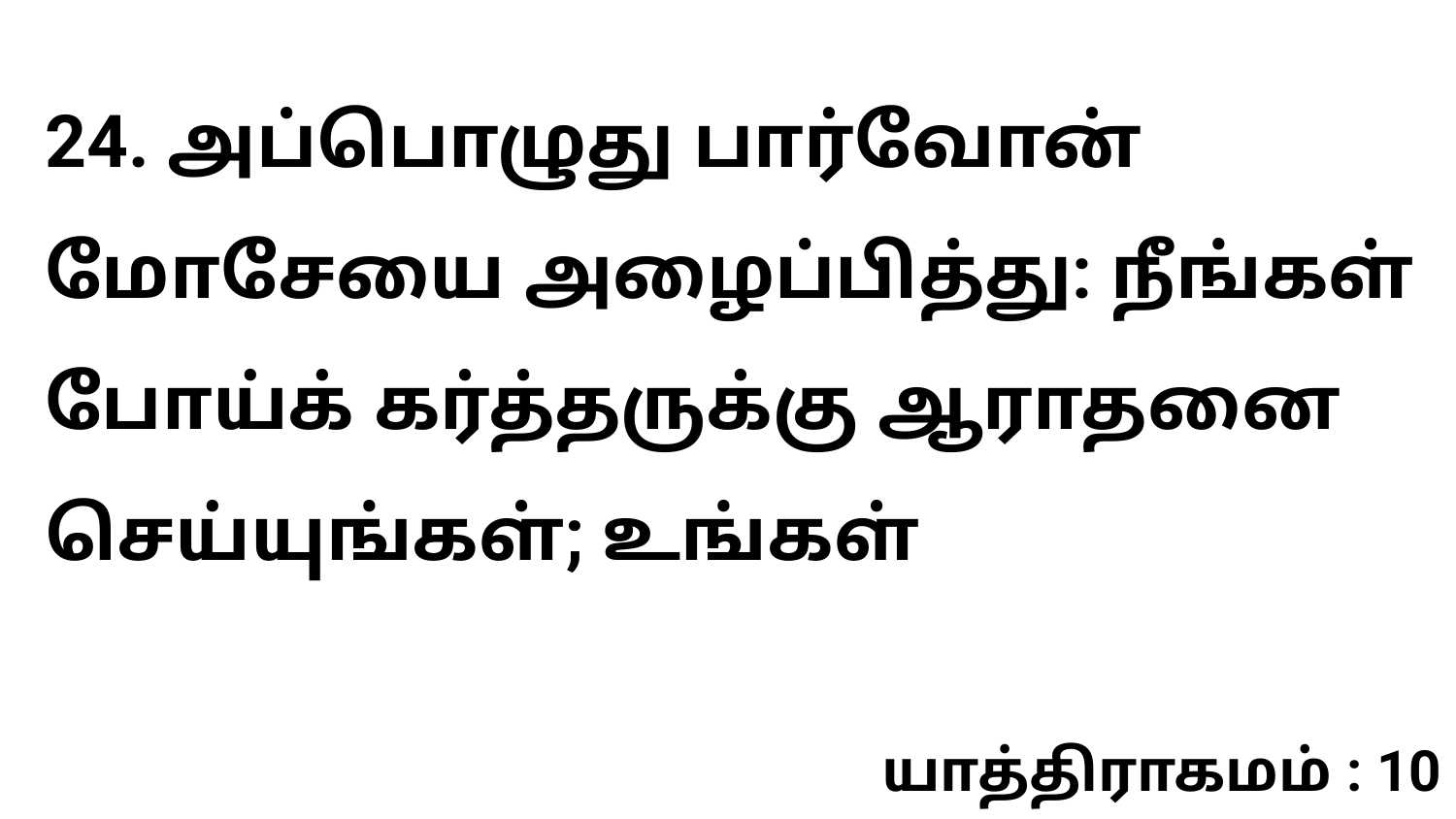

24. அப்பொழுது பார்வோன் மோசேயை அழைப்பித்து: நீங்கள் போய்க் கர்த்தருக்கு ஆராதனை செய்யுங்கள்; உங்கள்
யாத்திராகமம் : 10